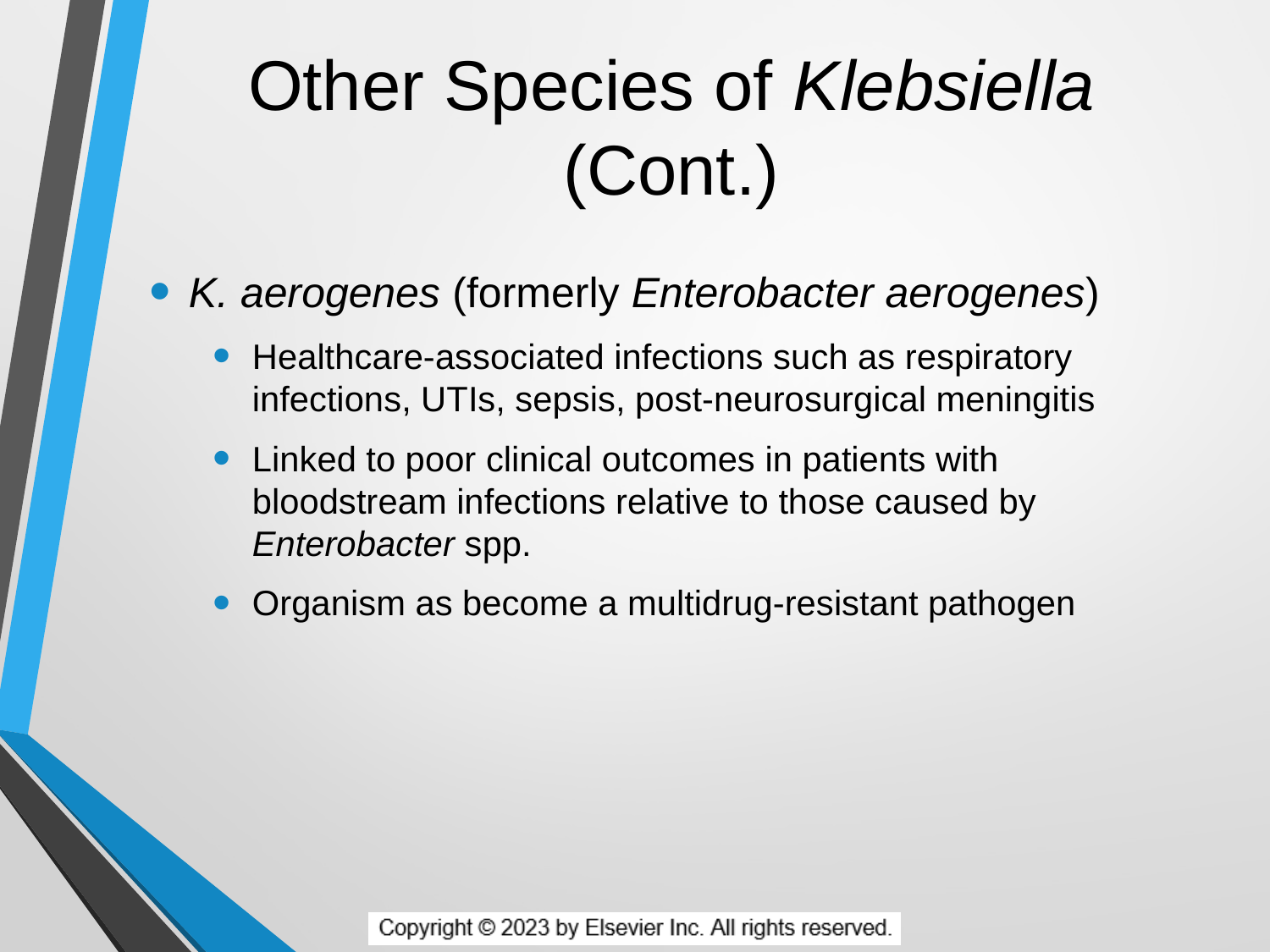

# Other Species of Klebsiella (Cont.)
K. aerogenes (formerly Enterobacter aerogenes)
Healthcare-associated infections such as respiratory infections, UTIs, sepsis, post-neurosurgical meningitis
Linked to poor clinical outcomes in patients with bloodstream infections relative to those caused by Enterobacter spp.
Organism as become a multidrug-resistant pathogen